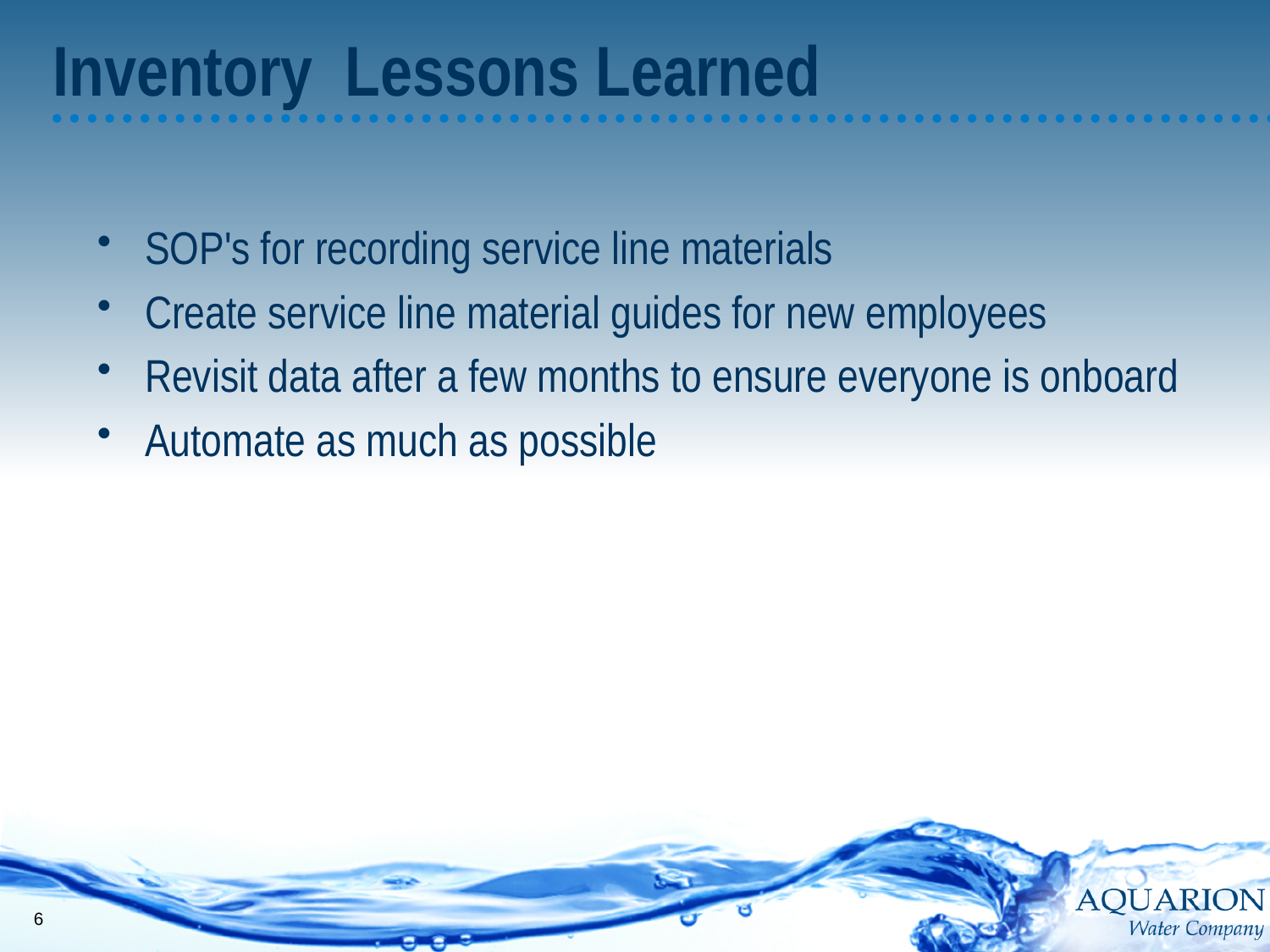

# Inventory  Lessons Learned

SOP's for recording service line materials
Create service line material guides for new employees
Revisit data after a few months to ensure everyone is onboard
Automate as much as possible
6